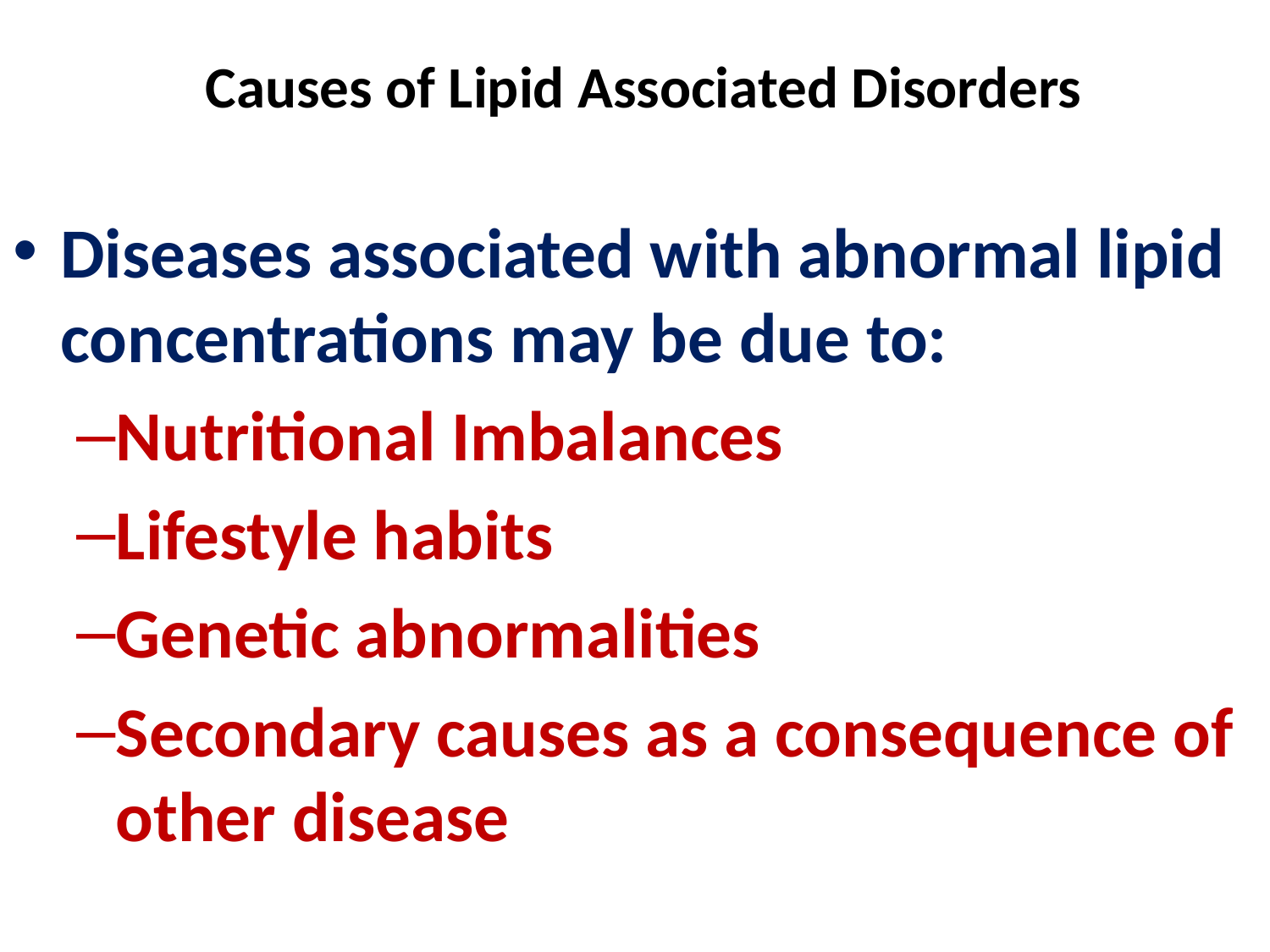

# Causes of Lipid Associated Disorders
Diseases associated with abnormal lipid concentrations may be due to:
Nutritional Imbalances
Lifestyle habits
Genetic abnormalities
Secondary causes as a consequence of other disease